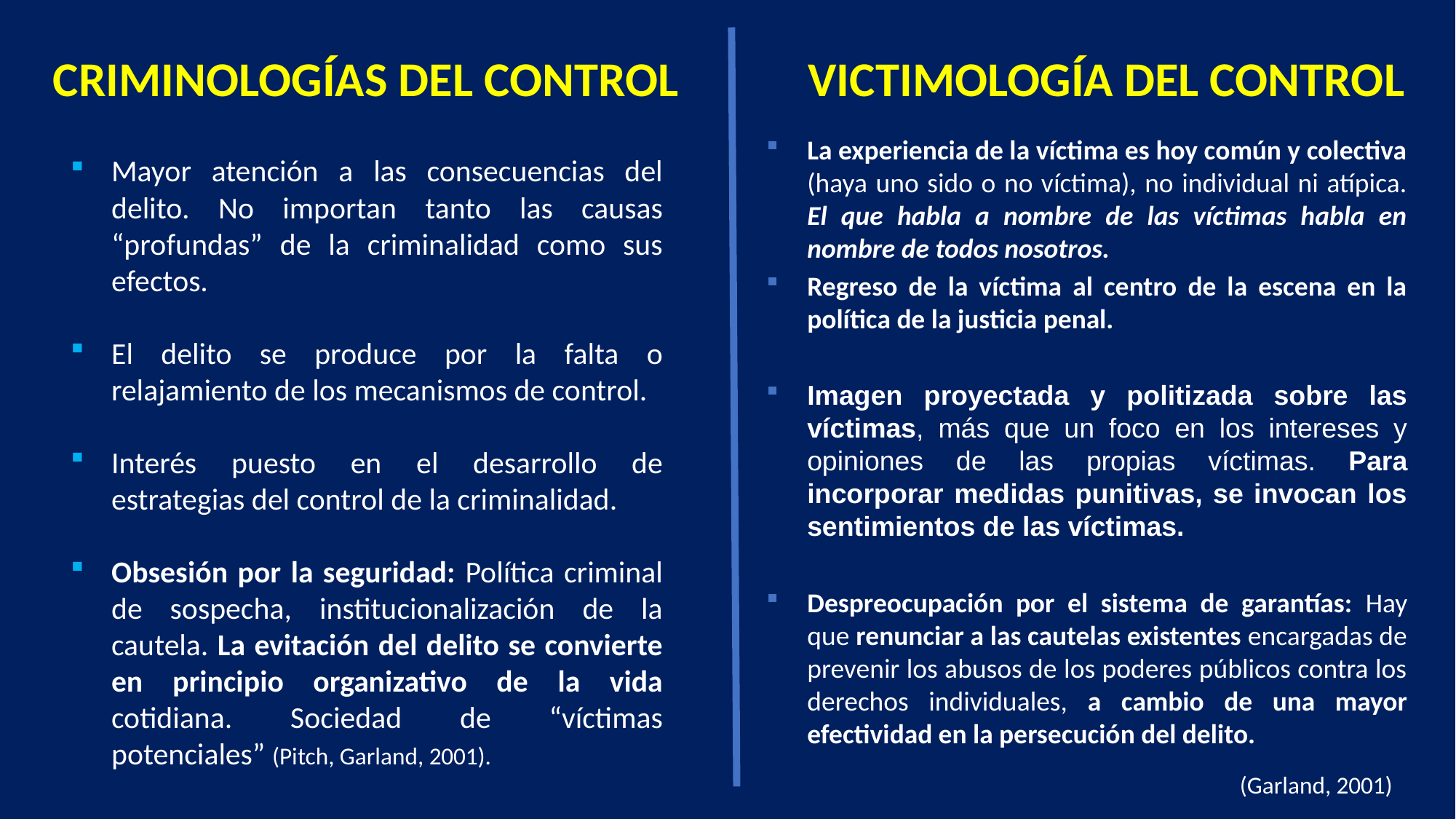

CRIMINOLOGÍAS DEL CONTROL
VICTIMOLOGÍA DEL CONTROL
La experiencia de la víctima es hoy común y colectiva (haya uno sido o no víctima), no individual ni atípica. El que habla a nombre de las víctimas habla en nombre de todos nosotros.
Regreso de la víctima al centro de la escena en la política de la justicia penal.

Imagen proyectada y politizada sobre las víctimas, más que un foco en los intereses y opiniones de las propias víctimas. Para incorporar medidas punitivas, se invocan los sentimientos de las víctimas.

Despreocupación por el sistema de garantías: Hay que renunciar a las cautelas existentes encargadas de prevenir los abusos de los poderes públicos contra los derechos individuales, a cambio de una mayor efectividad en la persecución del delito.

Mayor atención a las consecuencias del delito. No importan tanto las causas “profundas” de la criminalidad como sus efectos.

El delito se produce por la falta o relajamiento de los mecanismos de control.

Interés puesto en el desarrollo de estrategias del control de la criminalidad.

Obsesión por la seguridad: Política criminal de sospecha, institucionalización de la cautela. La evitación del delito se convierte en principio organizativo de la vida cotidiana. Sociedad de “víctimas potenciales” (Pitch, Garland, 2001).

(Garland, 2001)